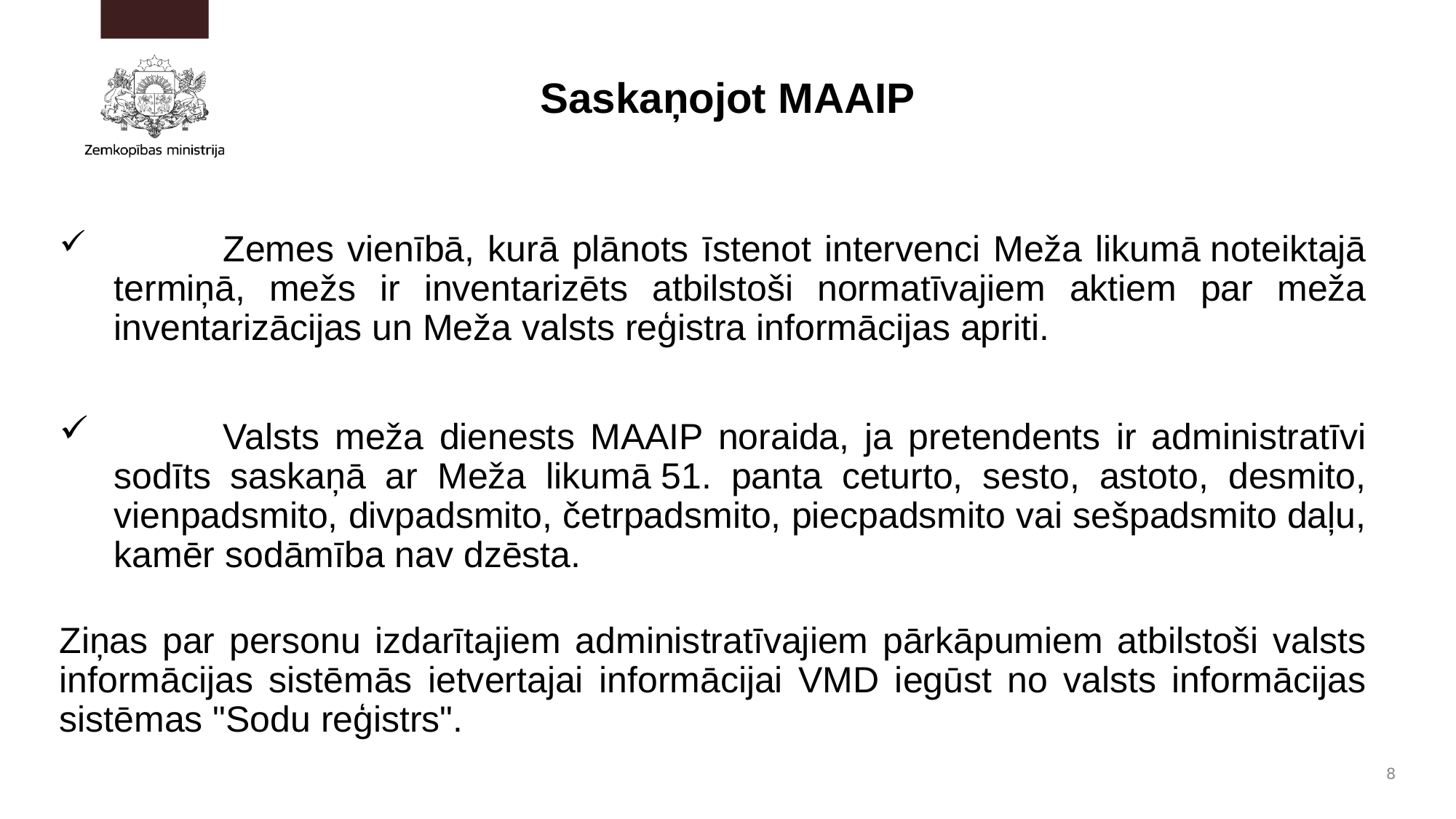

# Saskaņojot MAAIP

	Zemes vienībā, kurā plānots īstenot intervenci Meža likumā noteiktajā termiņā, mežs ir inventarizēts atbilstoši normatīvajiem aktiem par meža inventarizācijas un Meža valsts reģistra informācijas apriti.

	Valsts meža dienests MAAIP noraida, ja pretendents ir administratīvi sodīts saskaņā ar Meža likumā 51. panta ceturto, sesto, astoto, desmito, vienpadsmito, divpadsmito, četrpadsmito, piecpadsmito vai sešpadsmito daļu, kamēr sodāmība nav dzēsta.

Ziņas par personu izdarītajiem administratīvajiem pārkāpumiem atbilstoši valsts informācijas sistēmās ietvertajai informācijai VMD iegūst no valsts informācijas sistēmas "Sodu reģistrs".

8